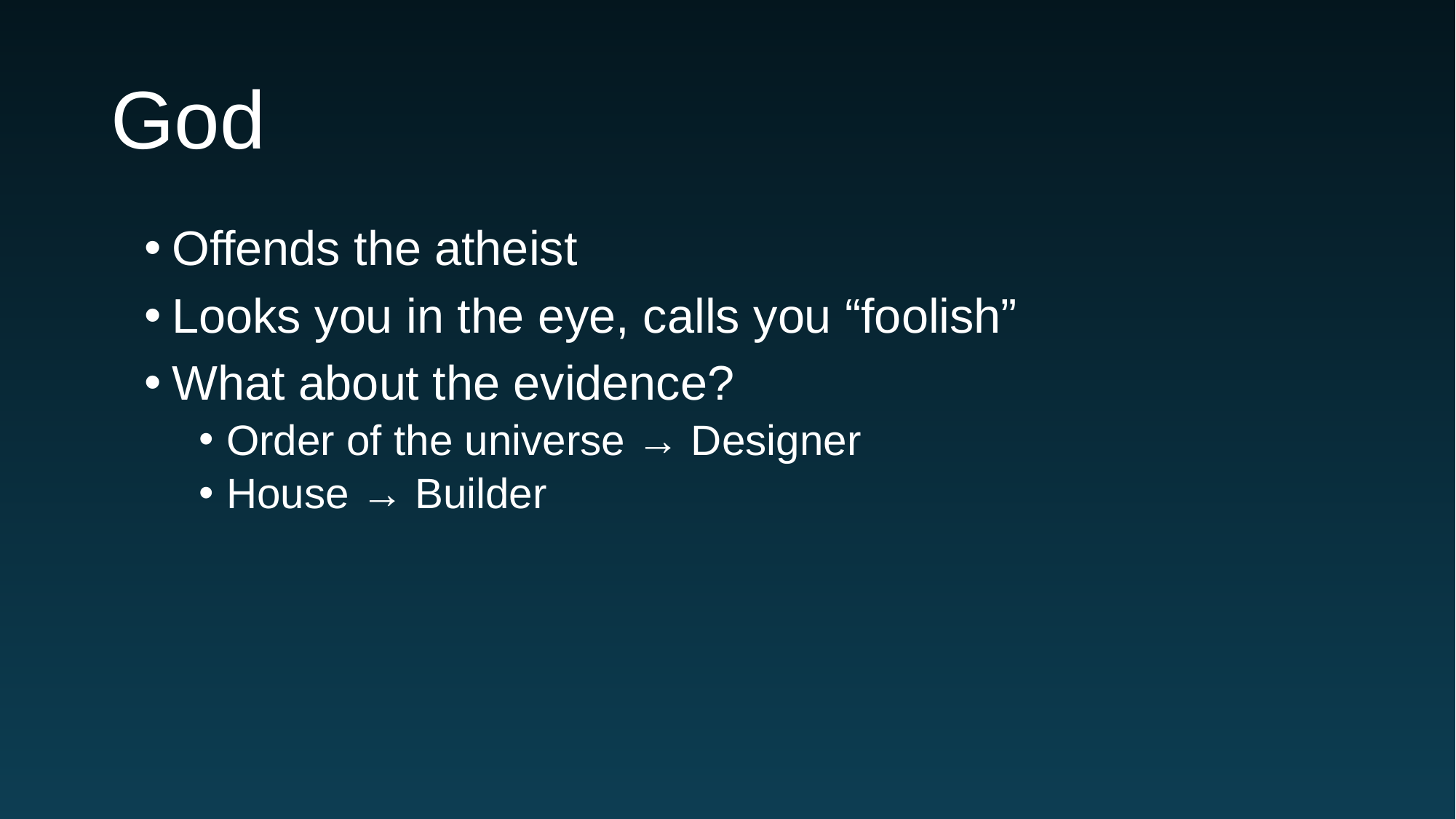

# God
Offends the atheist
Looks you in the eye, calls you “foolish”
What about the evidence?
Order of the universe → Designer
House → Builder